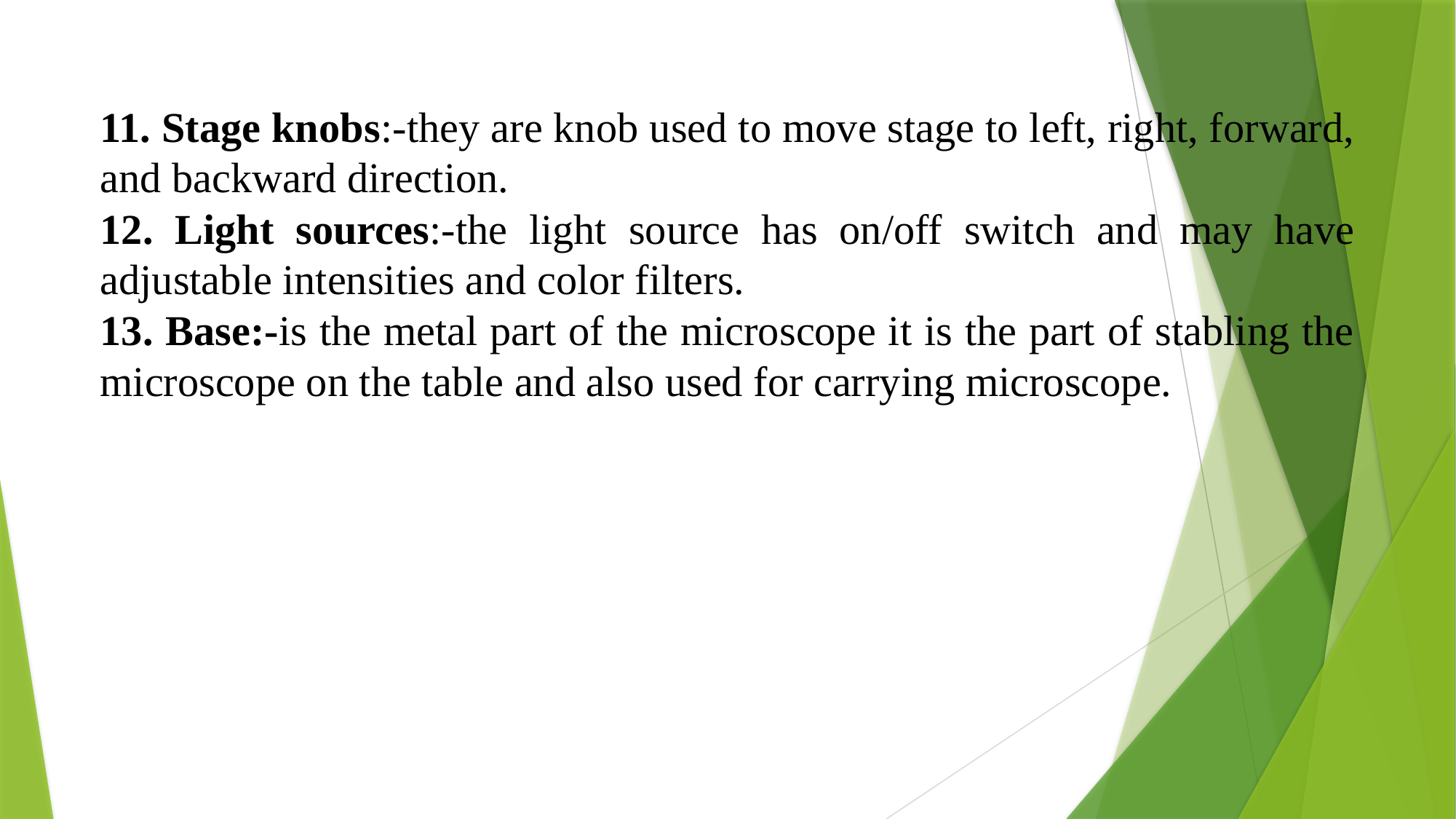

11. Stage knobs:-they are knob used to move stage to left, right, forward, and backward direction.
12. Light sources:-the light source has on/off switch and may have adjustable intensities and color filters.
13. Base:-is the metal part of the microscope it is the part of stabling the microscope on the table and also used for carrying microscope.